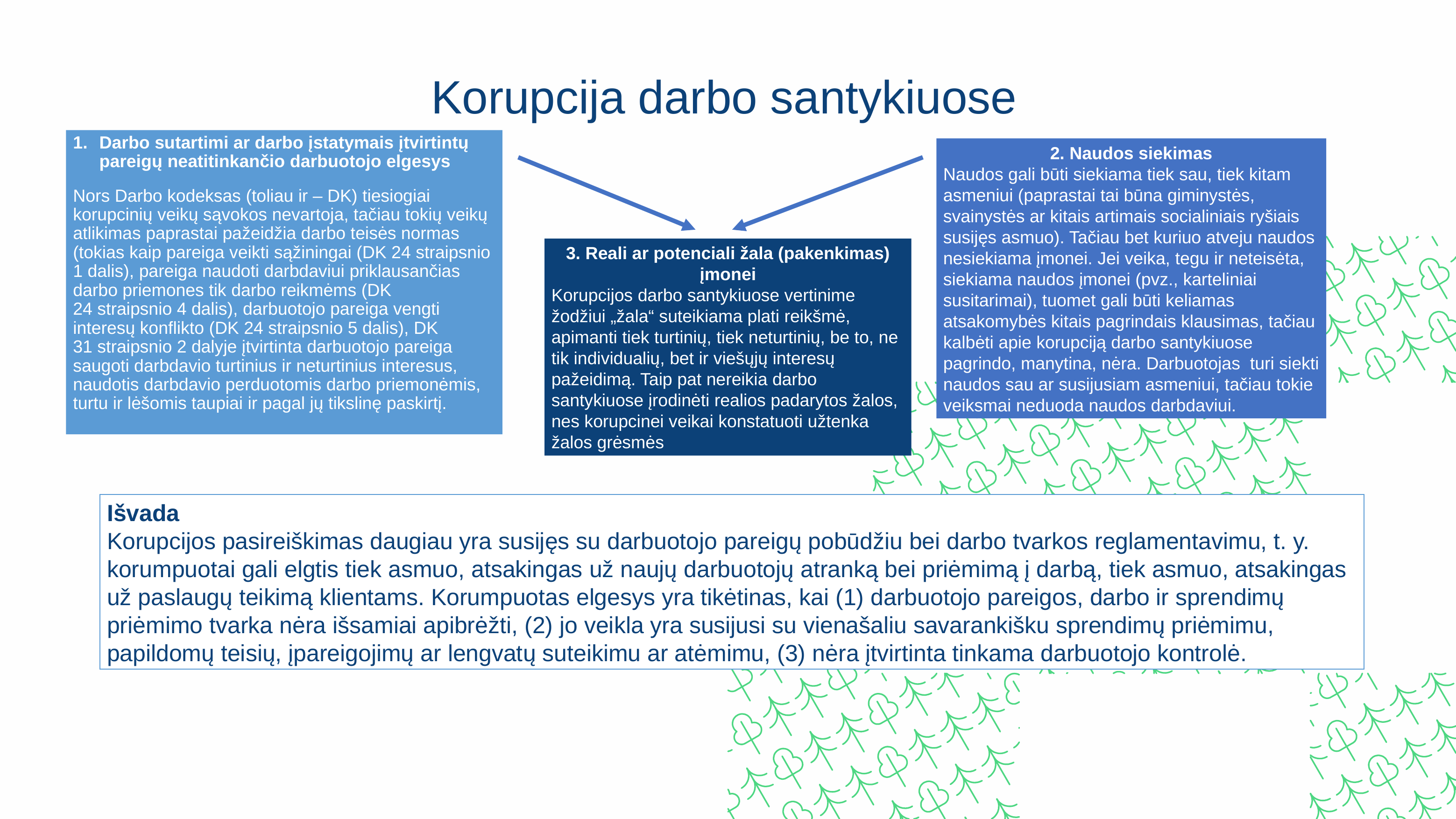

# Korupcija darbo santykiuose
Darbo sutartimi ar darbo įstatymais įtvirtintų pareigų neatitinkančio darbuotojo elgesys
Nors Darbo kodeksas (toliau ir – DK) tiesiogiai korupcinių veikų sąvokos nevartoja, tačiau tokių veikų atlikimas paprastai pažeidžia darbo teisės normas (tokias kaip pareiga veikti sąžiningai (DK 24 straipsnio 1 dalis), pareiga naudoti darbdaviui priklausančias darbo priemones tik darbo reikmėms (DK 24 straipsnio 4 dalis), darbuotojo pareiga vengti interesų konflikto (DK 24 straipsnio 5 dalis), DK 31 straipsnio 2 dalyje įtvirtinta darbuotojo pareiga saugoti darbdavio turtinius ir neturtinius interesus, naudotis darbdavio perduotomis darbo priemonėmis, turtu ir lėšomis taupiai ir pagal jų tikslinę paskirtį.

2. Naudos siekimas
Naudos gali būti siekiama tiek sau, tiek kitam asmeniui (paprastai tai būna giminystės, svainystės ar kitais artimais socialiniais ryšiais susijęs asmuo). Tačiau bet kuriuo atveju naudos nesiekiama įmonei. Jei veika, tegu ir neteisėta, siekiama naudos įmonei (pvz., karteliniai susitarimai), tuomet gali būti keliamas atsakomybės kitais pagrindais klausimas, tačiau kalbėti apie korupciją darbo santykiuose pagrindo, manytina, nėra. Darbuotojas  turi siekti naudos sau ar susijusiam asmeniui, tačiau tokie veiksmai neduoda naudos darbdaviui.
3. Reali ar potenciali žala (pakenkimas) įmonei
Korupcijos darbo santykiuose vertinime žodžiui „žala“ suteikiama plati reikšmė, apimanti tiek turtinių, tiek neturtinių, be to, ne tik individualių, bet ir viešųjų interesų pažeidimą. Taip pat nereikia darbo santykiuose įrodinėti realios padarytos žalos, nes korupcinei veikai konstatuoti užtenka žalos grėsmės
Išvada
Korupcijos pasireiškimas daugiau yra susijęs su darbuotojo pareigų pobūdžiu bei darbo tvarkos reglamentavimu, t. y. korumpuotai gali elgtis tiek asmuo, atsakingas už naujų darbuotojų atranką bei priėmimą į darbą, tiek asmuo, atsakingas už paslaugų teikimą klientams. Korumpuotas elgesys yra tikėtinas, kai (1) darbuotojo pareigos, darbo ir sprendimų priėmimo tvarka nėra išsamiai apibrėžti, (2) jo veikla yra susijusi su vienašaliu savarankišku sprendimų priėmimu, papildomų teisių, įpareigojimų ar lengvatų suteikimu ar atėmimu, (3) nėra įtvirtinta tinkama darbuotojo kontrolė.